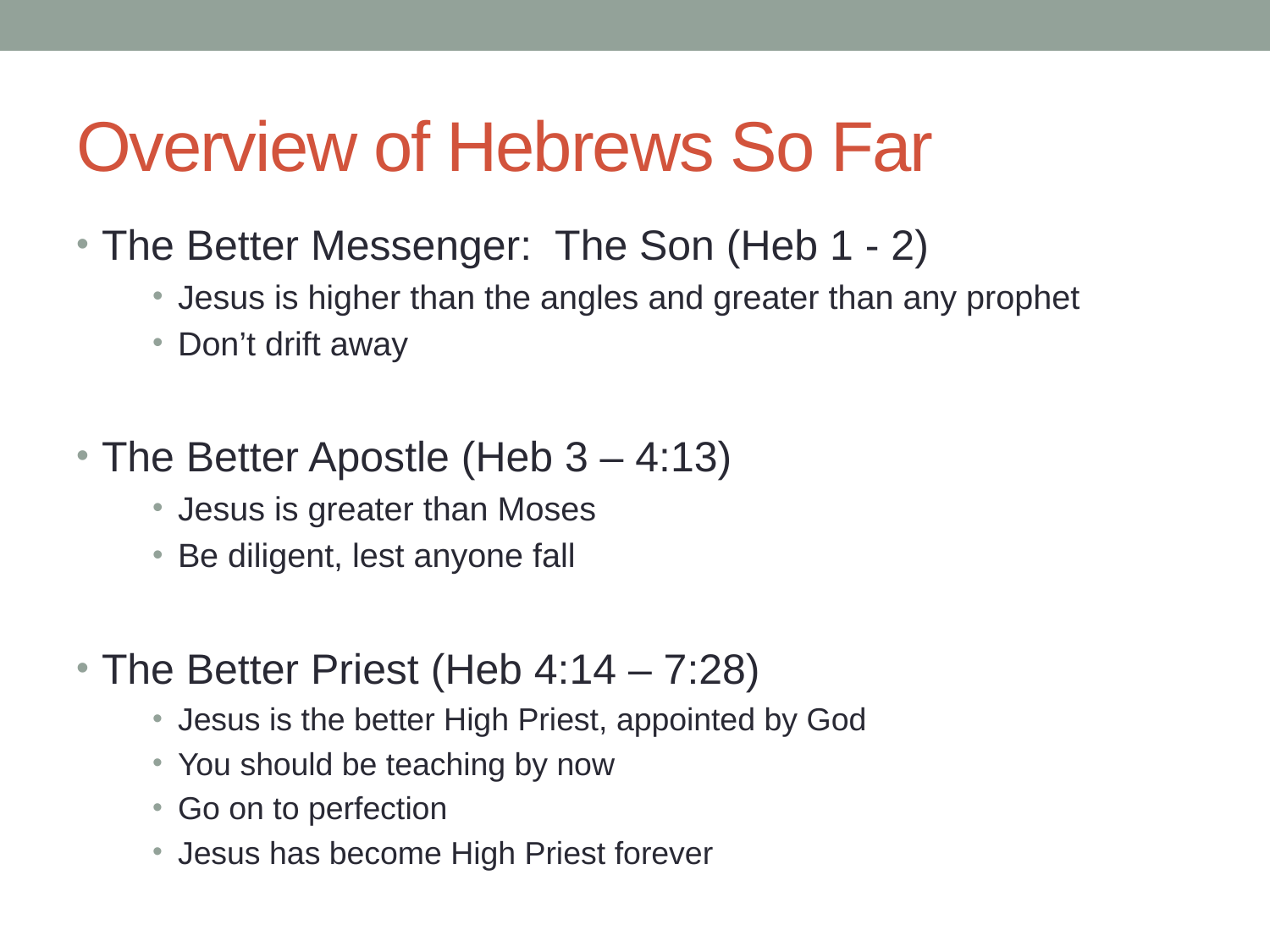

# Overview of Hebrews So Far
The Better Messenger:  The Son (Heb 1 - 2)
Jesus is higher than the angles and greater than any prophet
Don’t drift away

The Better Apostle (Heb 3 – 4:13)
Jesus is greater than Moses
Be diligent, lest anyone fall

The Better Priest (Heb 4:14 – 7:28)
Jesus is the better High Priest, appointed by God
You should be teaching by now
Go on to perfection
Jesus has become High Priest forever